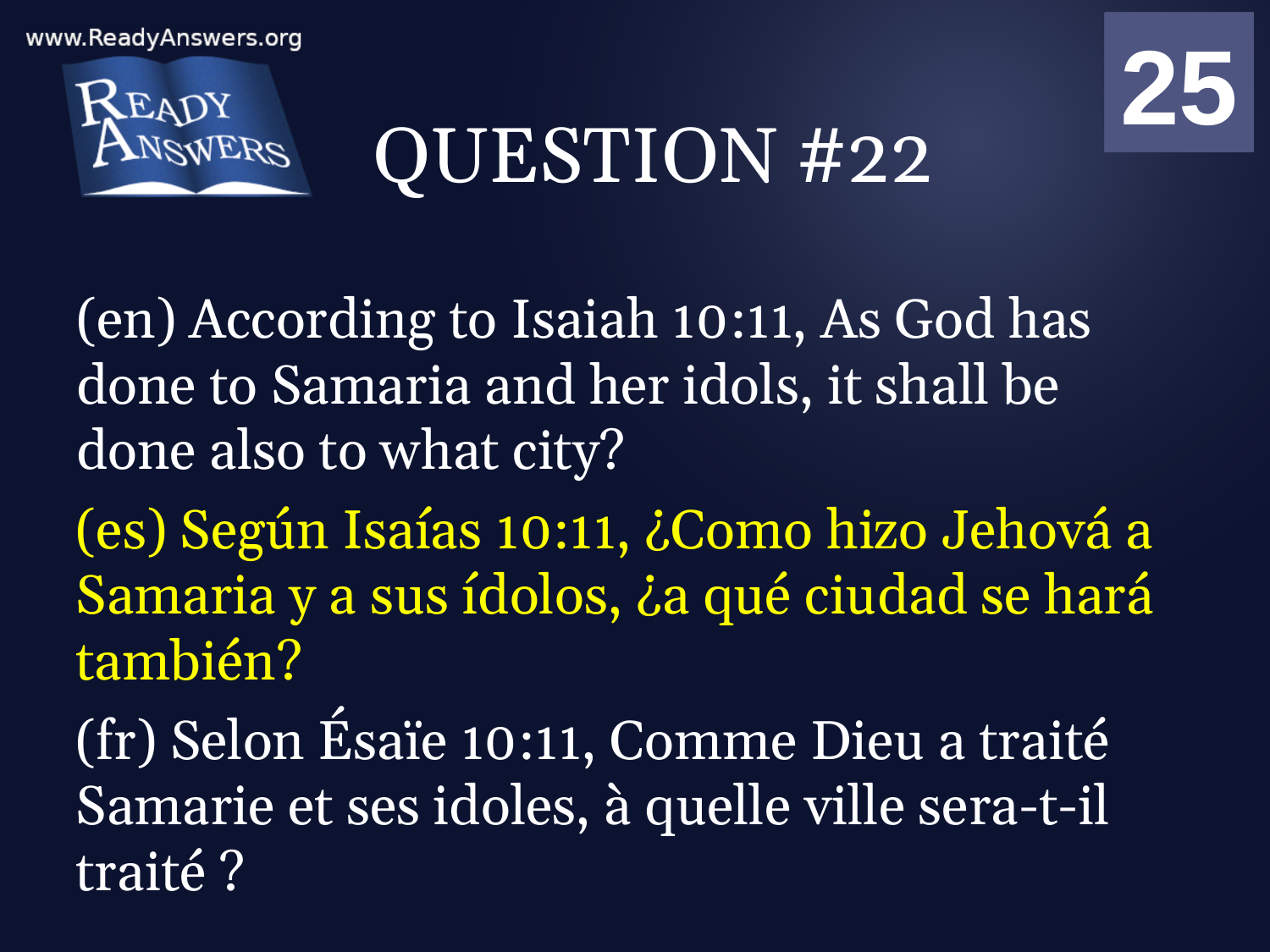

01
02
03
04
05
06
07
08
09
10
11
12
13
14
15
16
17
18
19
20
21
22
23
24
25
00
# QUESTION #22
(en) According to Isaiah 10:11, As God has done to Samaria and her idols, it shall be done also to what city?
(es) Según Isaías 10:11, ¿Como hizo Jehová a Samaria y a sus ídolos, ¿a qué ciudad se hará también?
(fr) Selon Ésaïe 10:11, Comme Dieu a traité Samarie et ses idoles, à quelle ville sera-t-il traité ?